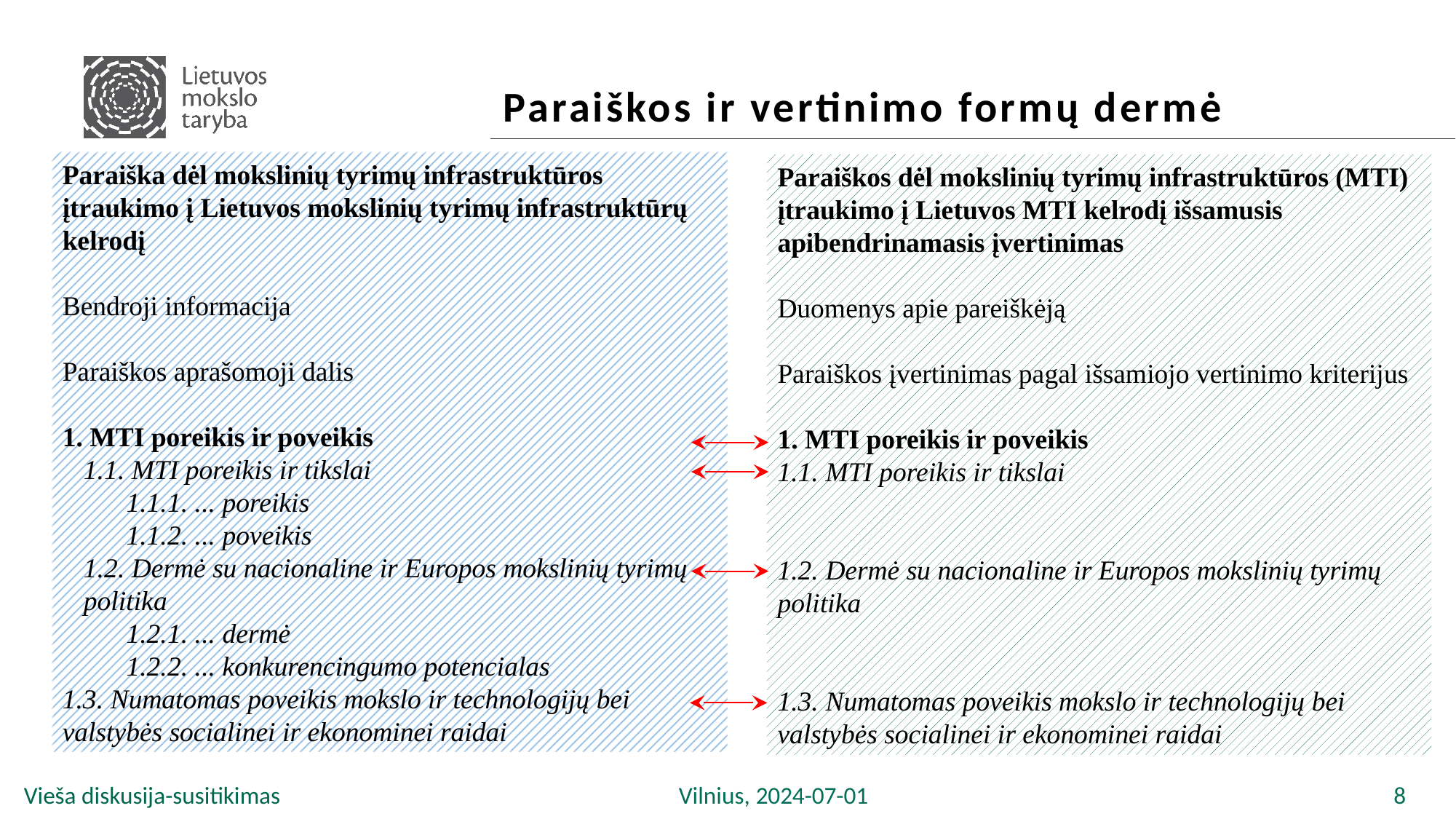

# Paraiškos ir vertinimo formų dermė
Paraiška dėl mokslinių tyrimų infrastruktūros įtraukimo į Lietuvos mokslinių tyrimų infrastruktūrų kelrodį

Bendroji informacija

Paraiškos aprašomoji dalis

1. MTI poreikis ir poveikis
1.1. MTI poreikis ir tikslai
1.1.1. ... poreikis
1.1.2. ... poveikis
1.2. Dermė su nacionaline ir Europos mokslinių tyrimų politika
1.2.1. ... dermė
1.2.2. ... konkurencingumo potencialas
1.3. Numatomas poveikis mokslo ir technologijų bei valstybės socialinei ir ekonominei raidai
Paraiškos dėl mokslinių tyrimų infrastruktūros (MTI) įtraukimo į Lietuvos MTI kelrodį išsamusis apibendrinamasis įvertinimas

Duomenys apie pareiškėją

Paraiškos įvertinimas pagal išsamiojo vertinimo kriterijus

1. MTI poreikis ir poveikis
1.1. MTI poreikis ir tikslai

1.2. Dermė su nacionaline ir Europos mokslinių tyrimų politika

1.3. Numatomas poveikis mokslo ir technologijų bei valstybės socialinei ir ekonominei raidai
Vieša diskusija-susitikimas				Vilnius, 2024-07-01					           8